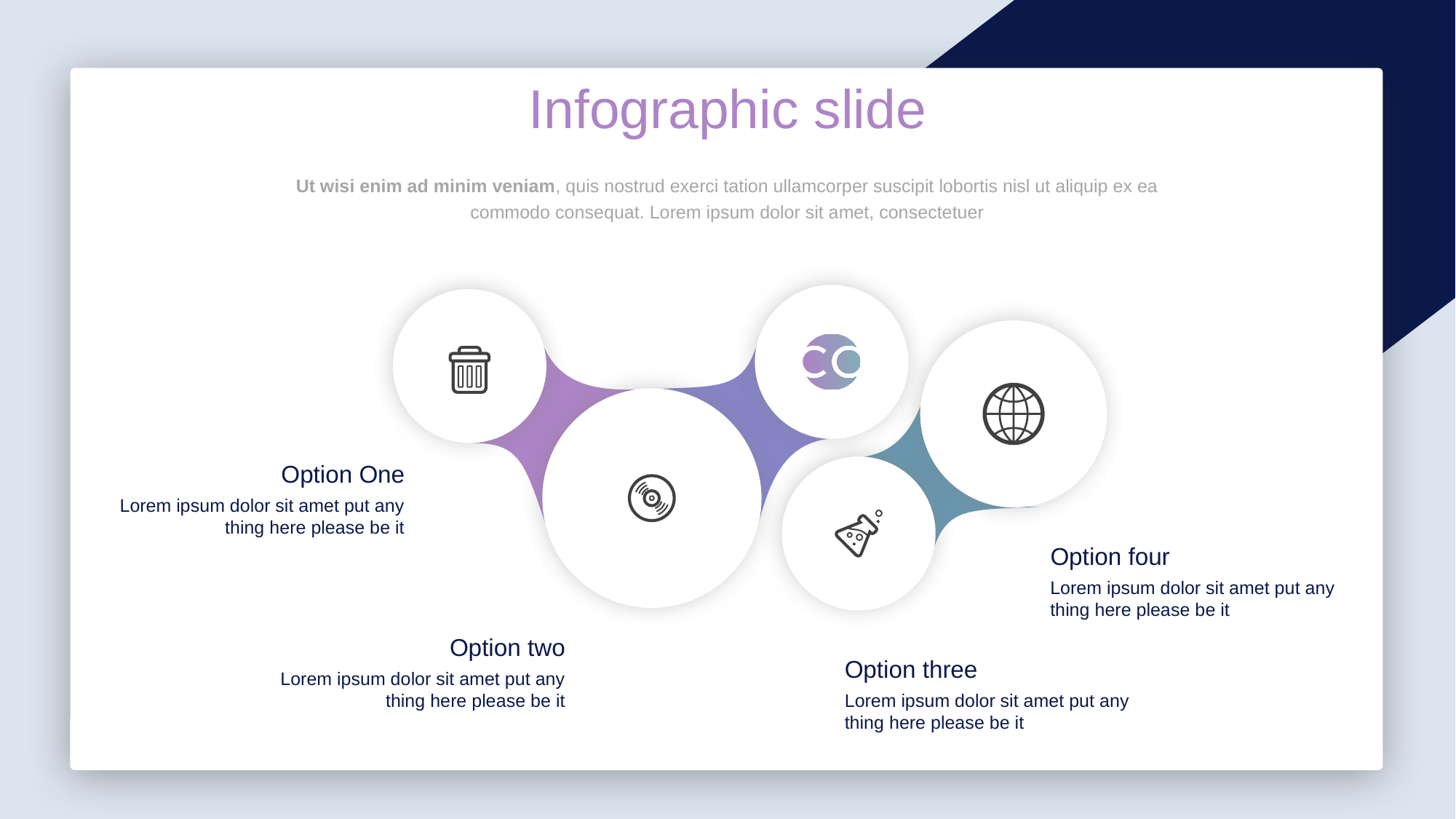

Infographic slide
Ut wisi enim ad minim veniam, quis nostrud exerci tation ullamcorper suscipit lobortis nisl ut aliquip ex ea commodo consequat. Lorem ipsum dolor sit amet, consectetuer

Option One
Lorem ipsum dolor sit amet put any thing here please be it
Option four
Lorem ipsum dolor sit amet put any thing here please be it
Option two
Lorem ipsum dolor sit amet put any thing here please be it
Option three
Lorem ipsum dolor sit amet put any thing here please be it